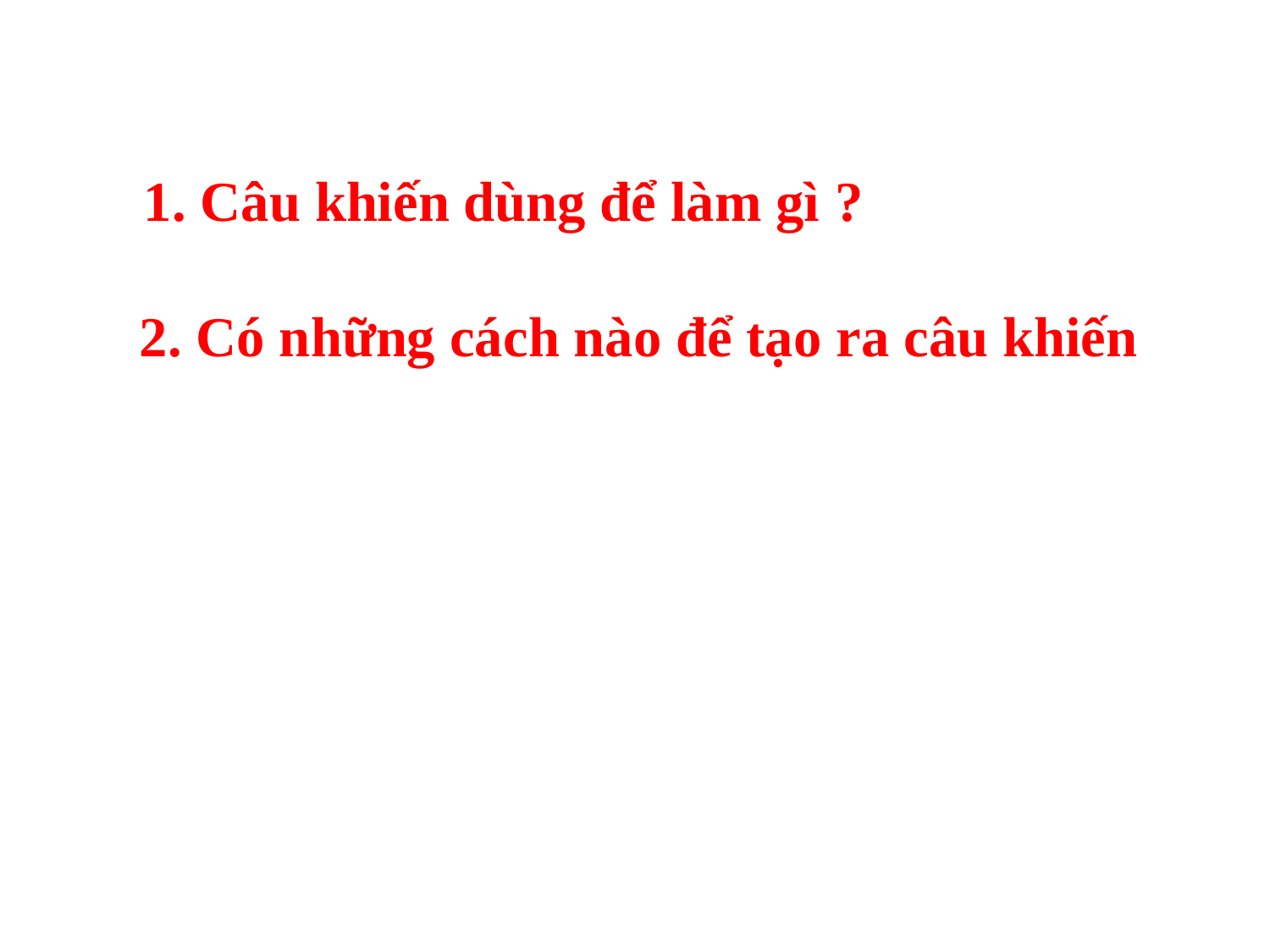

1. Câu khiến dùng để làm gì ?
2. Có những cách nào để tạo ra câu khiến